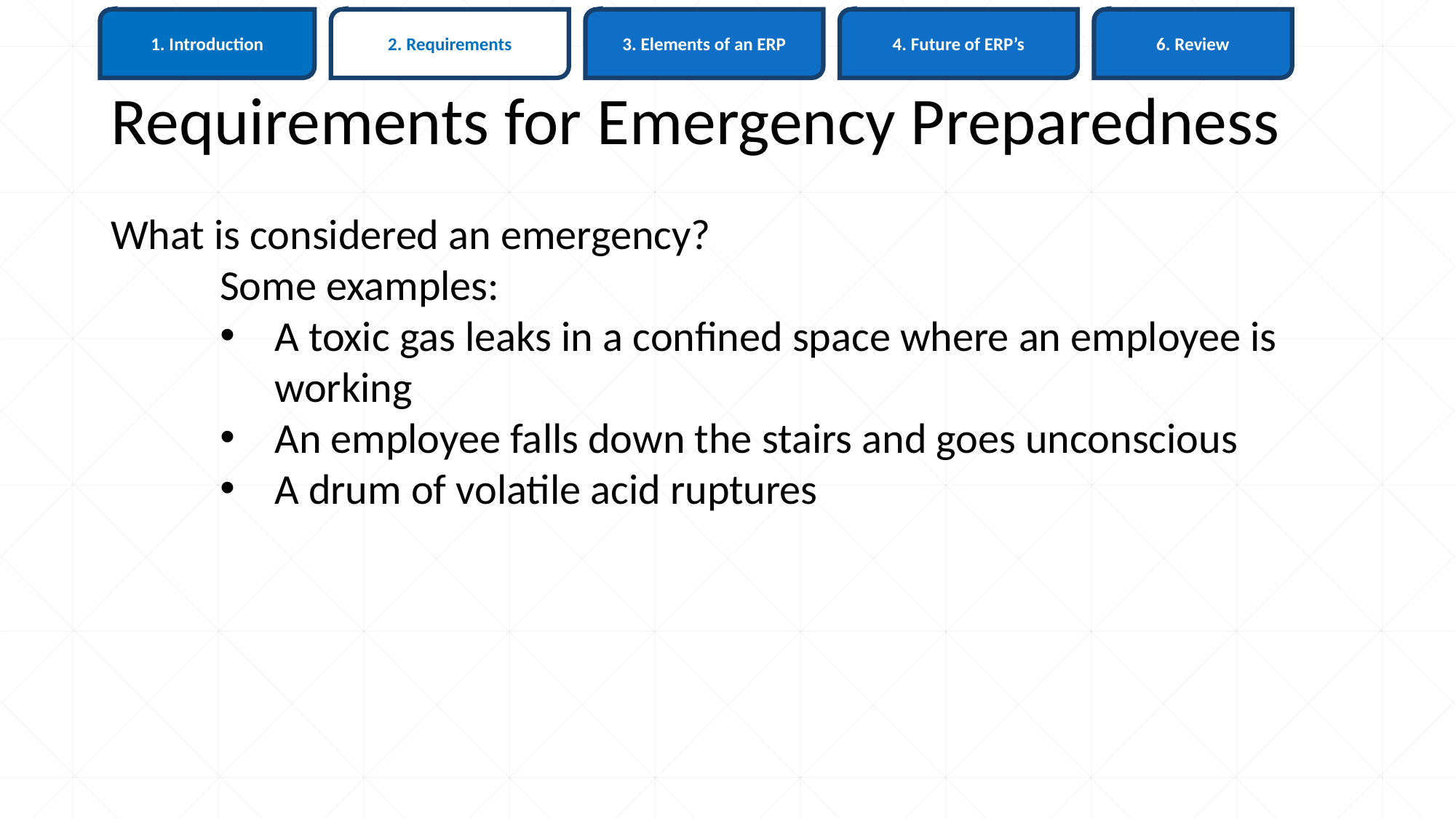

6. Review
1. Introduction
3. Elements of an ERP
4. Future of ERP’s
2. Requirements
# Requirements for Emergency Preparedness
What is considered an emergency?
	Some examples:
A toxic gas leaks in a confined space where an employee is working
An employee falls down the stairs and goes unconscious
A drum of volatile acid ruptures
10